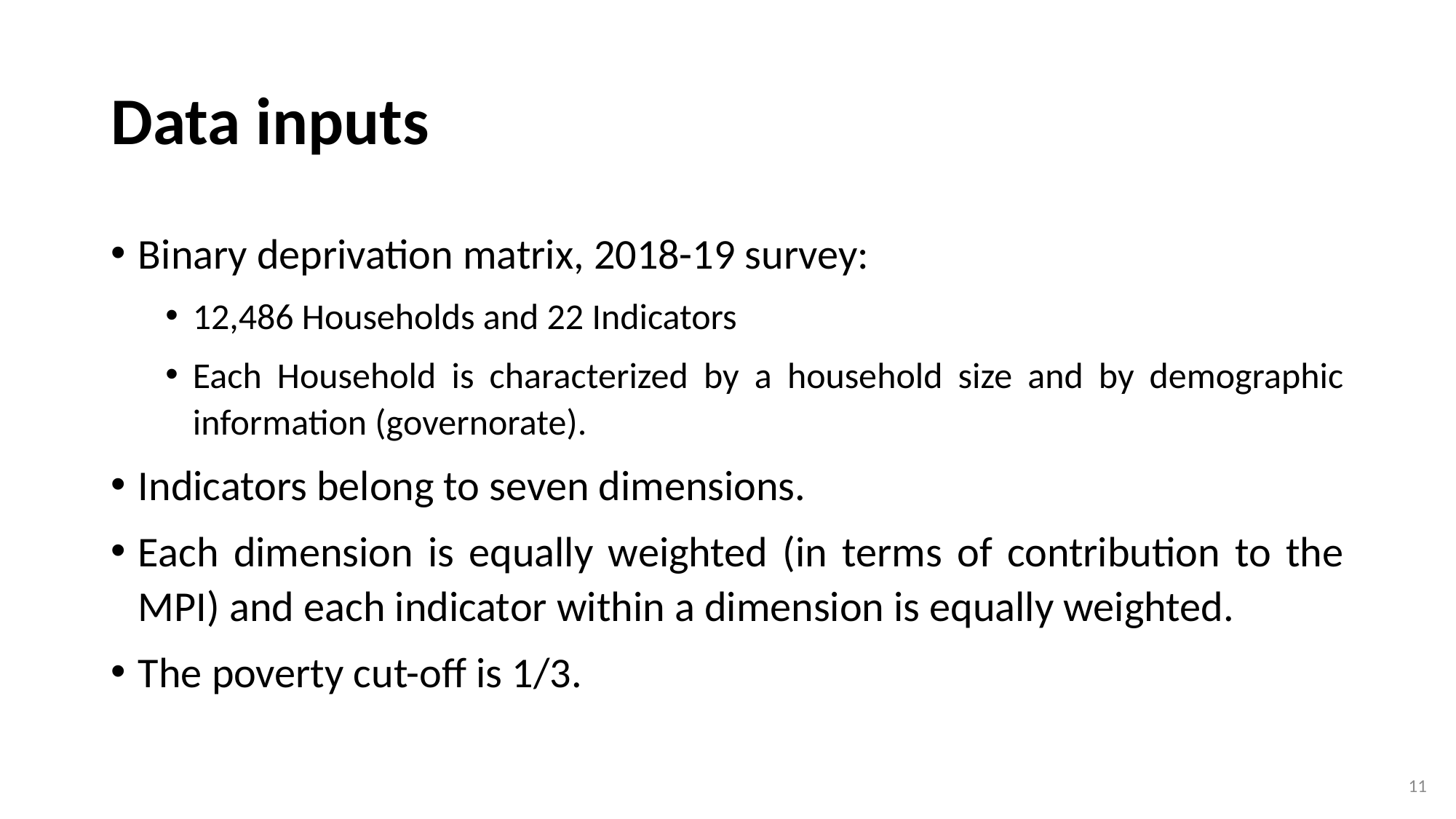

# Data inputs
Binary deprivation matrix, 2018-19 survey:
12,486 Households and 22 Indicators
Each Household is characterized by a household size and by demographic information (governorate).
Indicators belong to seven dimensions.
Each dimension is equally weighted (in terms of contribution to the MPI) and each indicator within a dimension is equally weighted.
The poverty cut-off is 1/3.

11